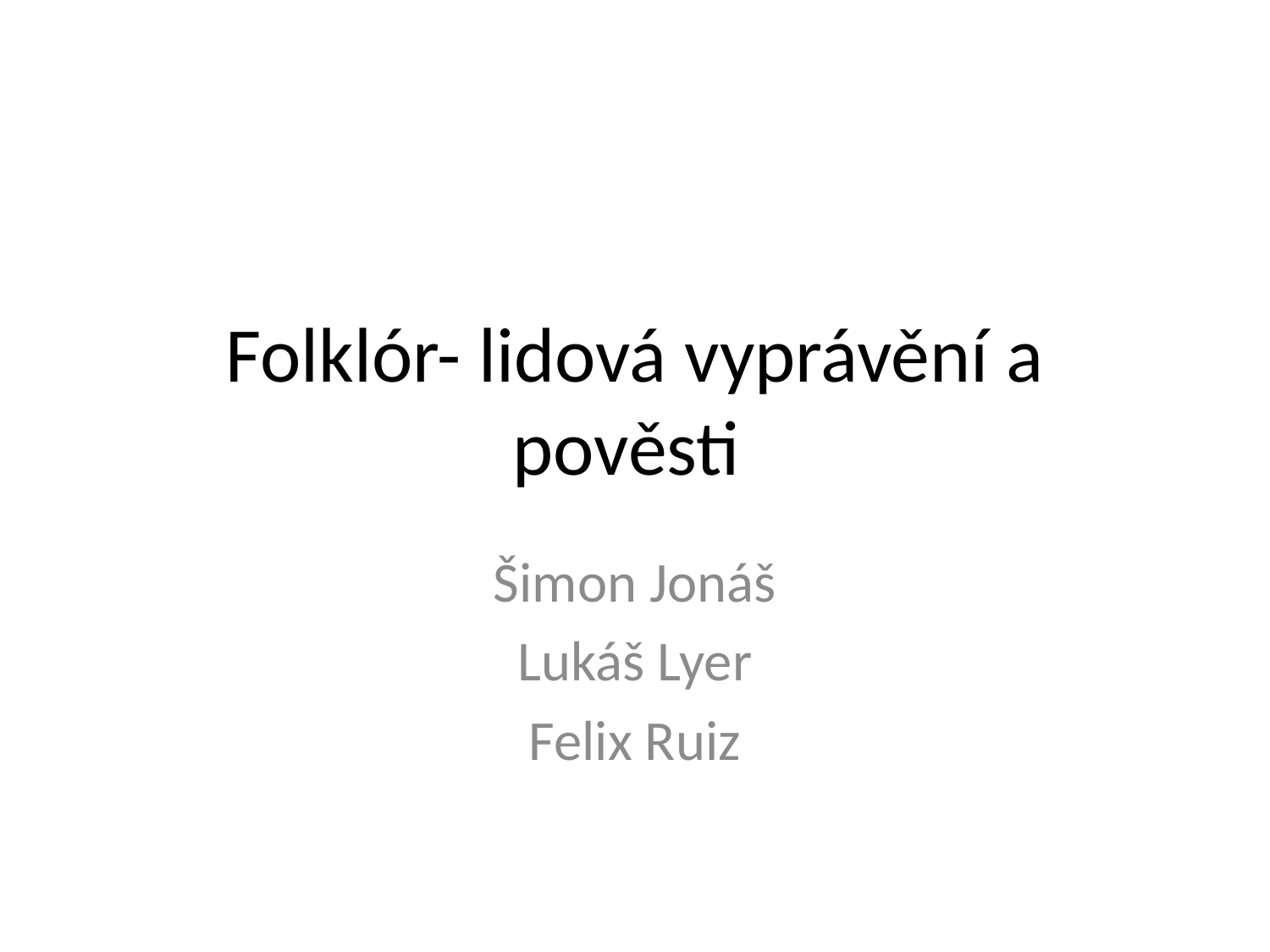

# Folklór- lidová vyprávění a pověsti
Šimon Jonáš
Lukáš Lyer
Felix Ruiz